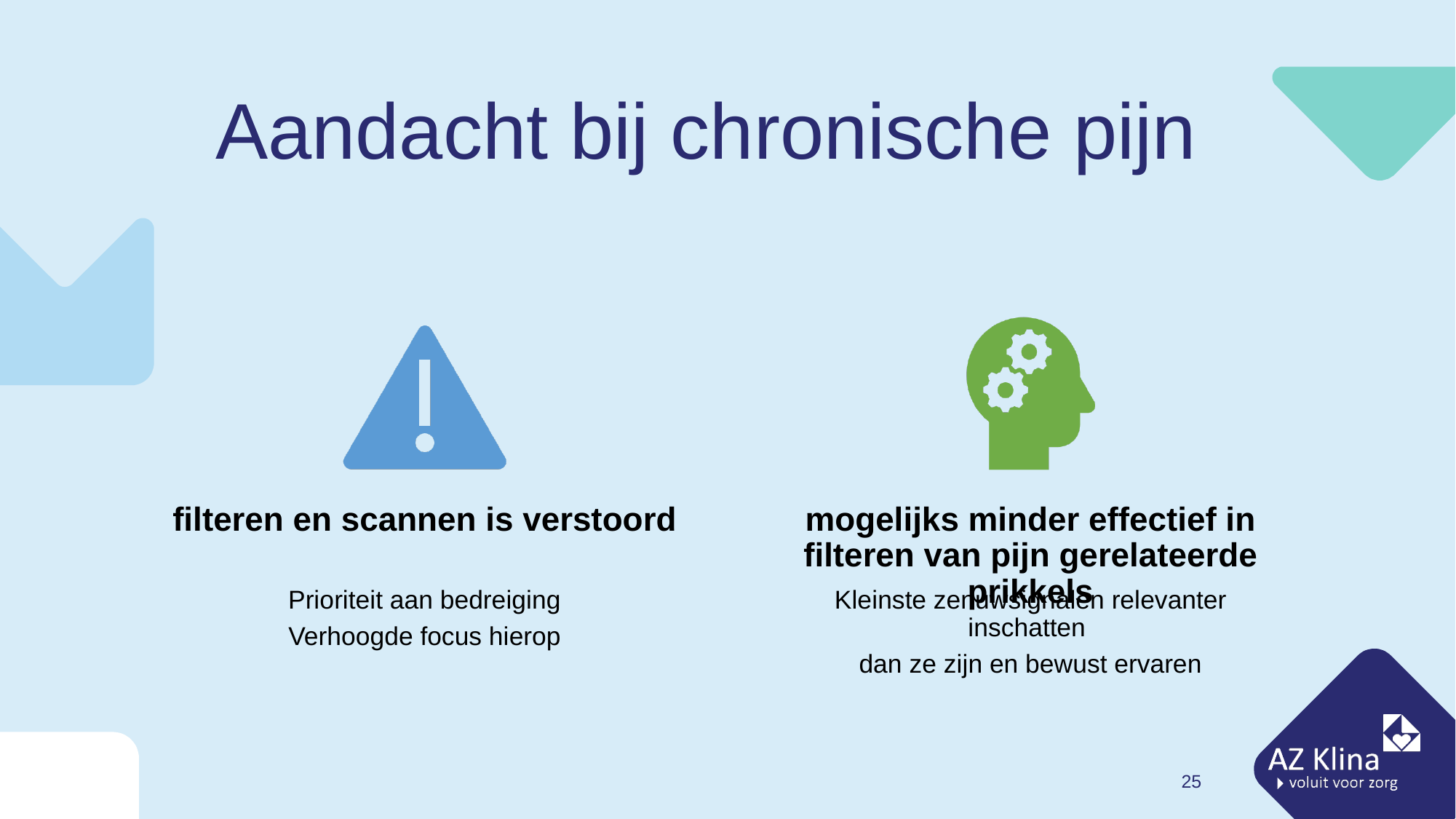

# Aandacht bij chronische pijn
filteren en scannen is verstoord
Prioriteit aan bedreiging
Verhoogde focus hierop
mogelijks minder effectief in filteren van pijn gerelateerde prikkels
Kleinste zenuwsignalen relevanter inschatten
dan ze zijn en bewust ervaren
25